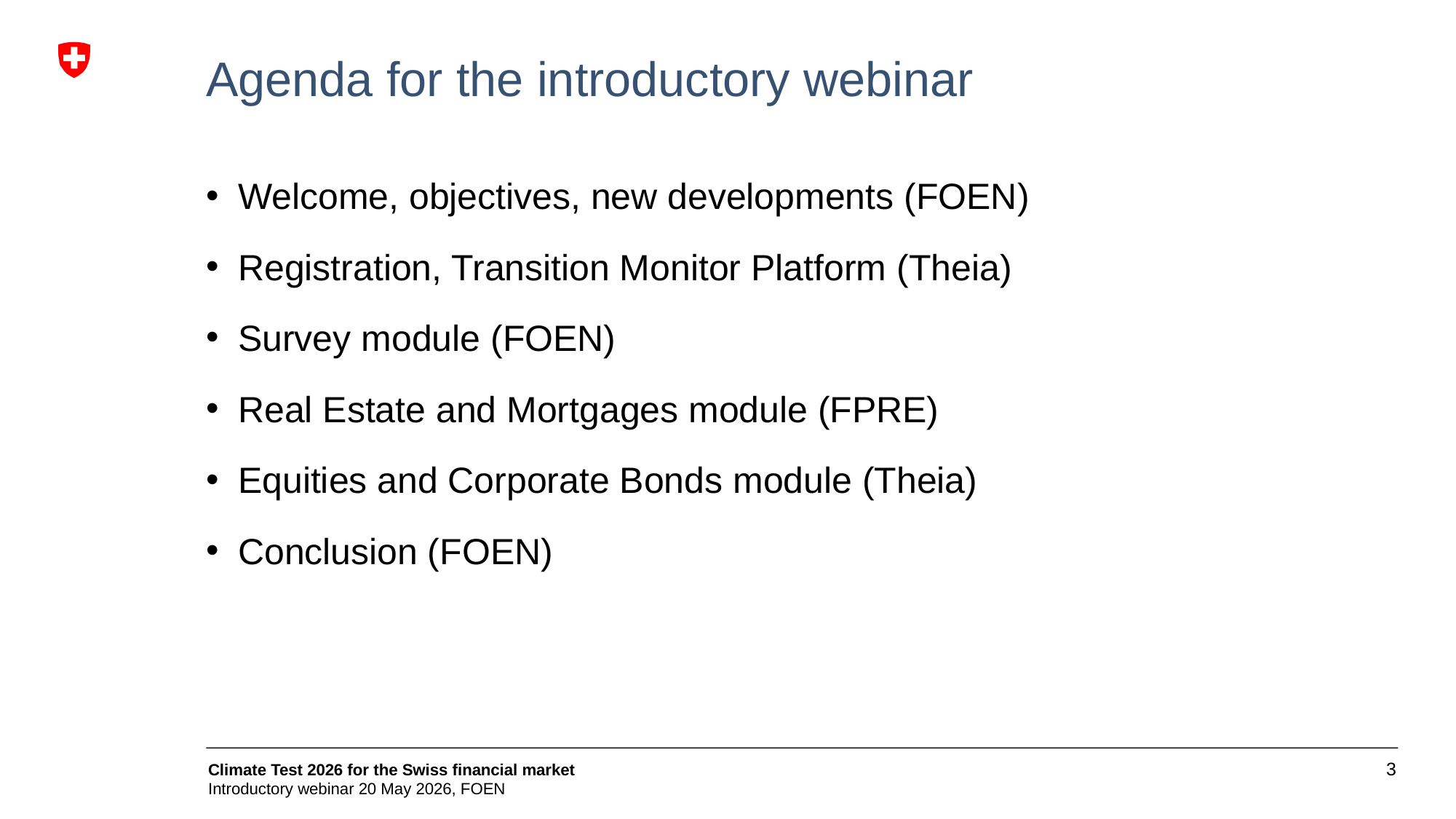

# Agenda for the introductory webinar
Welcome, objectives, new developments (FOEN)
Registration, Transition Monitor Platform (Theia)
Survey module (FOEN)
Real Estate and Mortgages module (FPRE)
Equities and Corporate Bonds module (Theia)
Conclusion (FOEN)

3